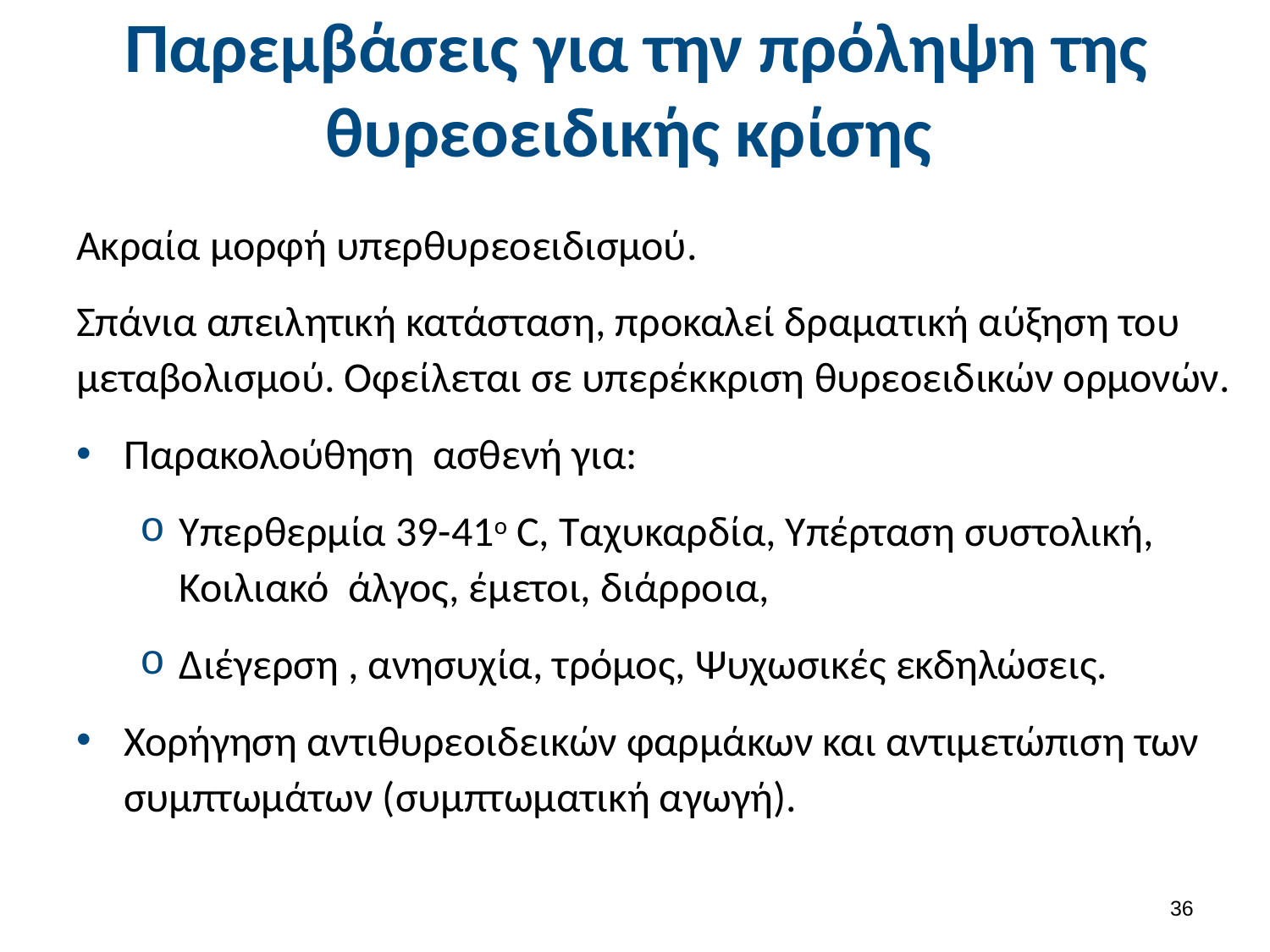

# Παρεμβάσεις για την πρόληψη της θυρεοειδικής κρίσης
Ακραία μορφή υπερθυρεοειδισμού.
Σπάνια απειλητική κατάσταση, προκαλεί δραματική αύξηση του μεταβολισμού. Οφείλεται σε υπερέκκριση θυρεοειδικών ορμονών.
Παρακολούθηση  ασθενή για:
Υπερθερμία 39-41ο C, Ταχυκαρδία, Υπέρταση συστολική, Κοιλιακό  άλγος, έμετοι, διάρροια,
Διέγερση , ανησυχία, τρόμος, Ψυχωσικές εκδηλώσεις.
Χορήγηση αντιθυρεοιδεικών φαρμάκων και αντιμετώπιση των συμπτωμάτων (συμπτωματική αγωγή).
36